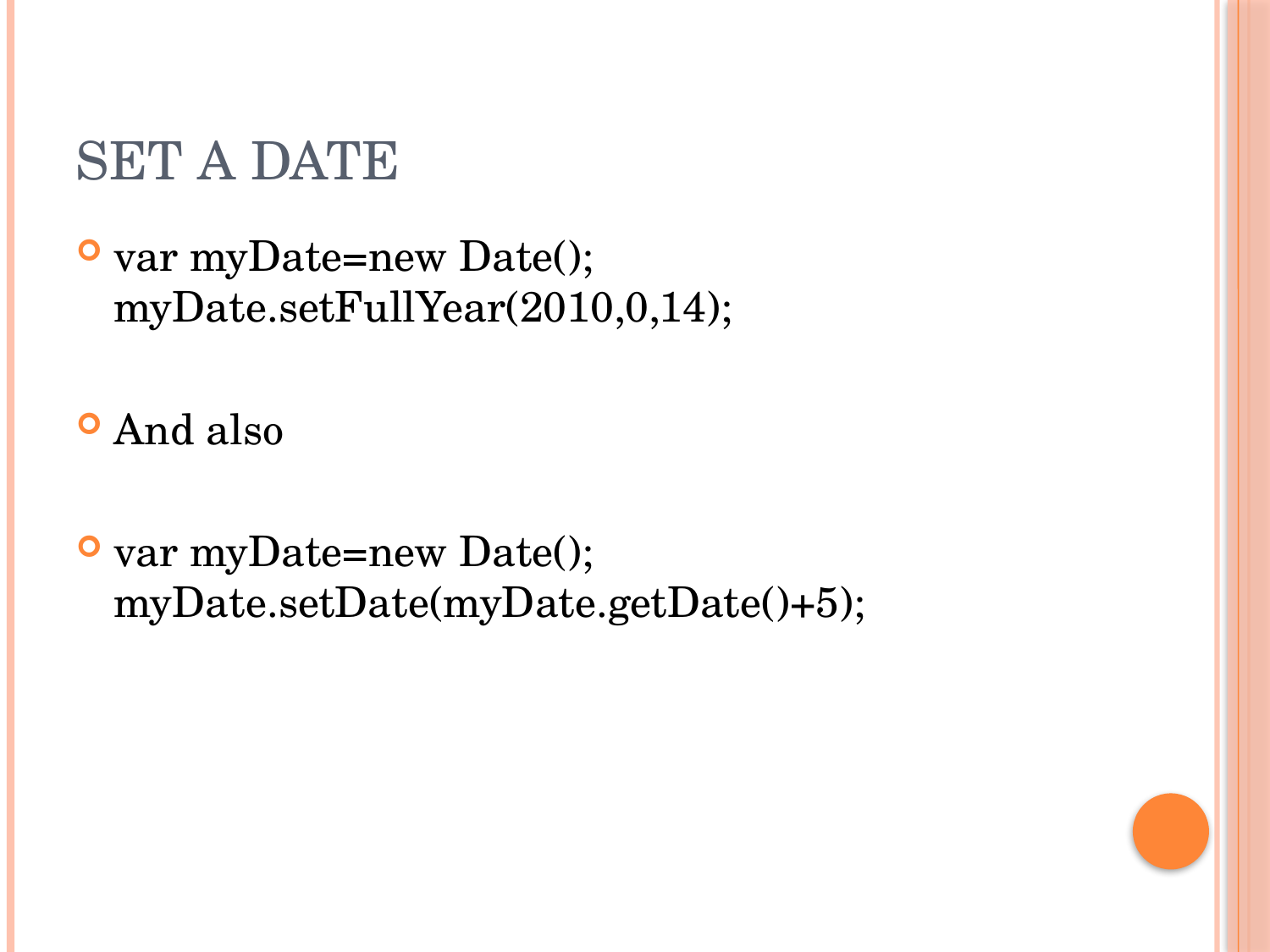

# Set a Date
var myDate=new Date();
myDate.setFullYear(2010,0,14);

And also

var myDate=new Date();
myDate.setDate(myDate.getDate()+5);